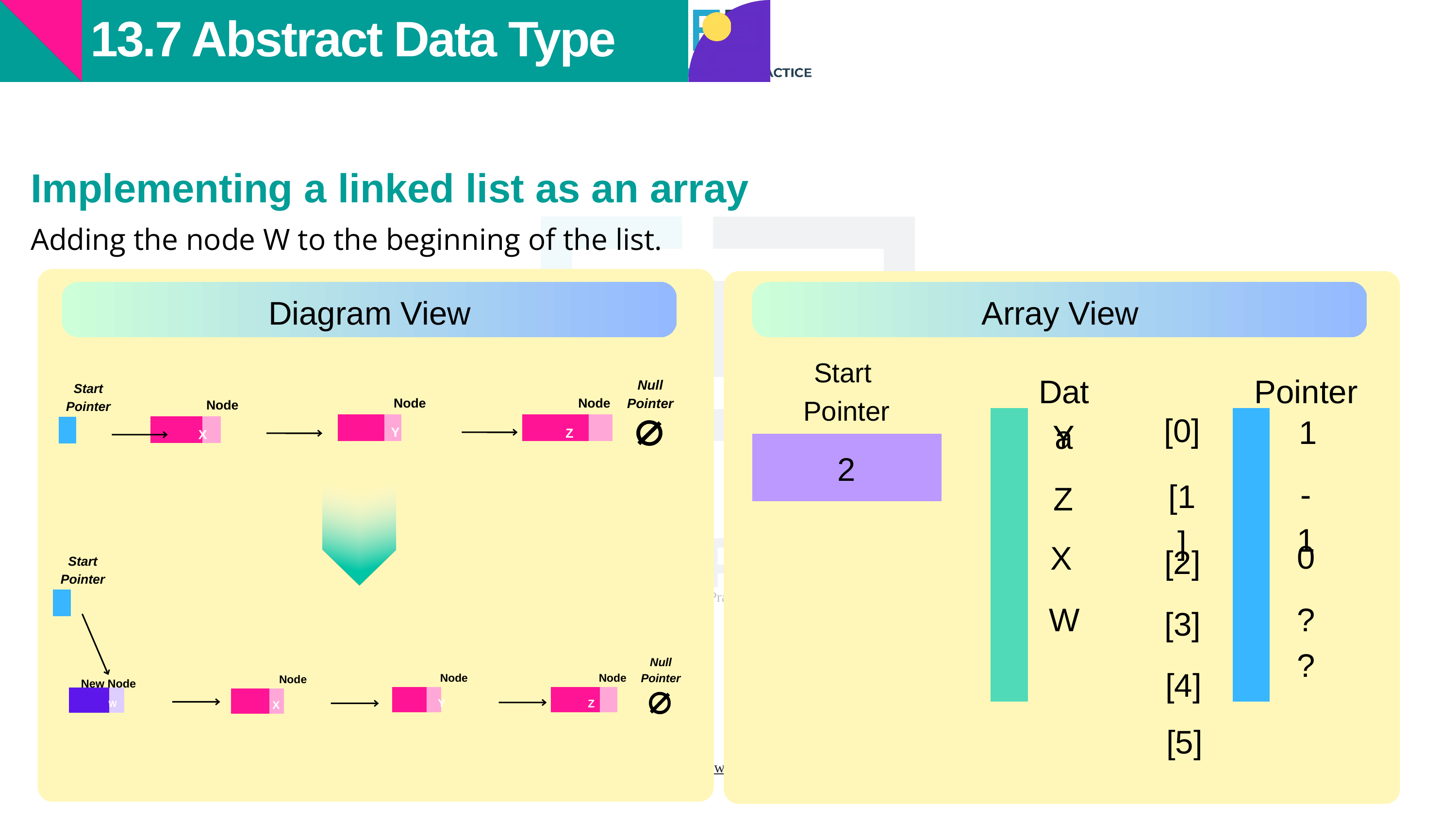

13.7 Abstract Data Type

Implementing a linked list as an array
Adding the node W to the beginning of the list.

Diagram View
Array View
Start
Pointer
Data
Pointer
Null Pointer
Start Pointer
Node
Node
Node
[0]
1
|  |
| --- |
|  |
|  |
|  |
|  |
|  |
|  |
| --- |
|  |
|  |
|  |
|  |
|  |
Y
|  |  |
| --- | --- |
|  |  |
| --- | --- |
|  |  |
| --- | --- |
|  |
| --- |

Y
Z
X

2
-1
[1]
Z

0
X
[2]
Start Pointer
|  |
| --- |
W
??
[3]

Null Pointer
[4]
Node
Node
Node
New Node
|  |  |
| --- | --- |
|  |  |
| --- | --- |
|  |  |
| --- | --- |
|  |  |
| --- | --- |

Y
Z
X
W

[5]